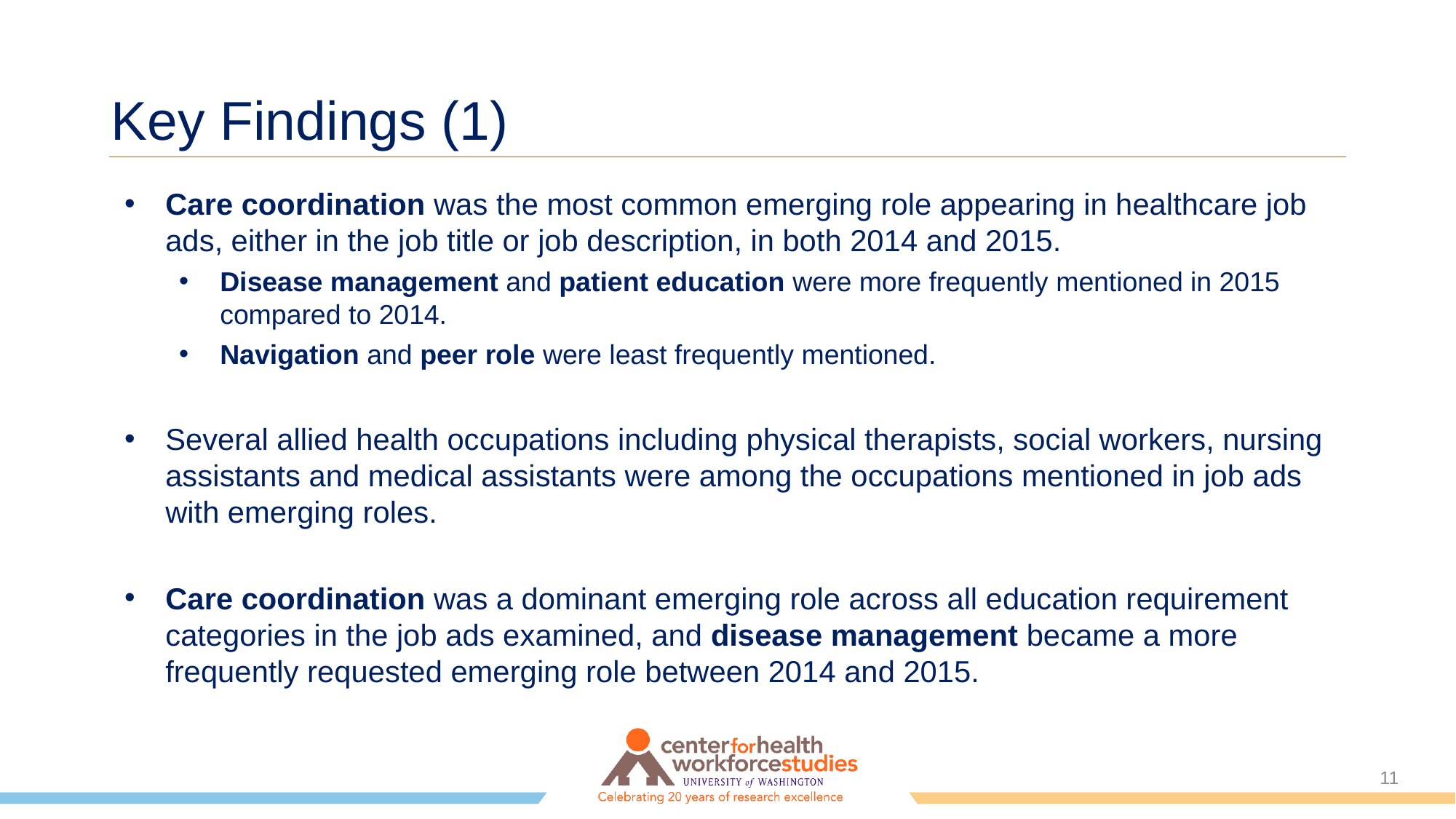

# Key Findings (1)
Care coordination was the most common emerging role appearing in healthcare job ads, either in the job title or job description, in both 2014 and 2015.
Disease management and patient education were more frequently mentioned in 2015 compared to 2014.
Navigation and peer role were least frequently mentioned.

Several allied health occupations including physical therapists, social workers, nursing assistants and medical assistants were among the occupations mentioned in job ads with emerging roles.

Care coordination was a dominant emerging role across all education requirement categories in the job ads examined, and disease management became a more frequently requested emerging role between 2014 and 2015.

11